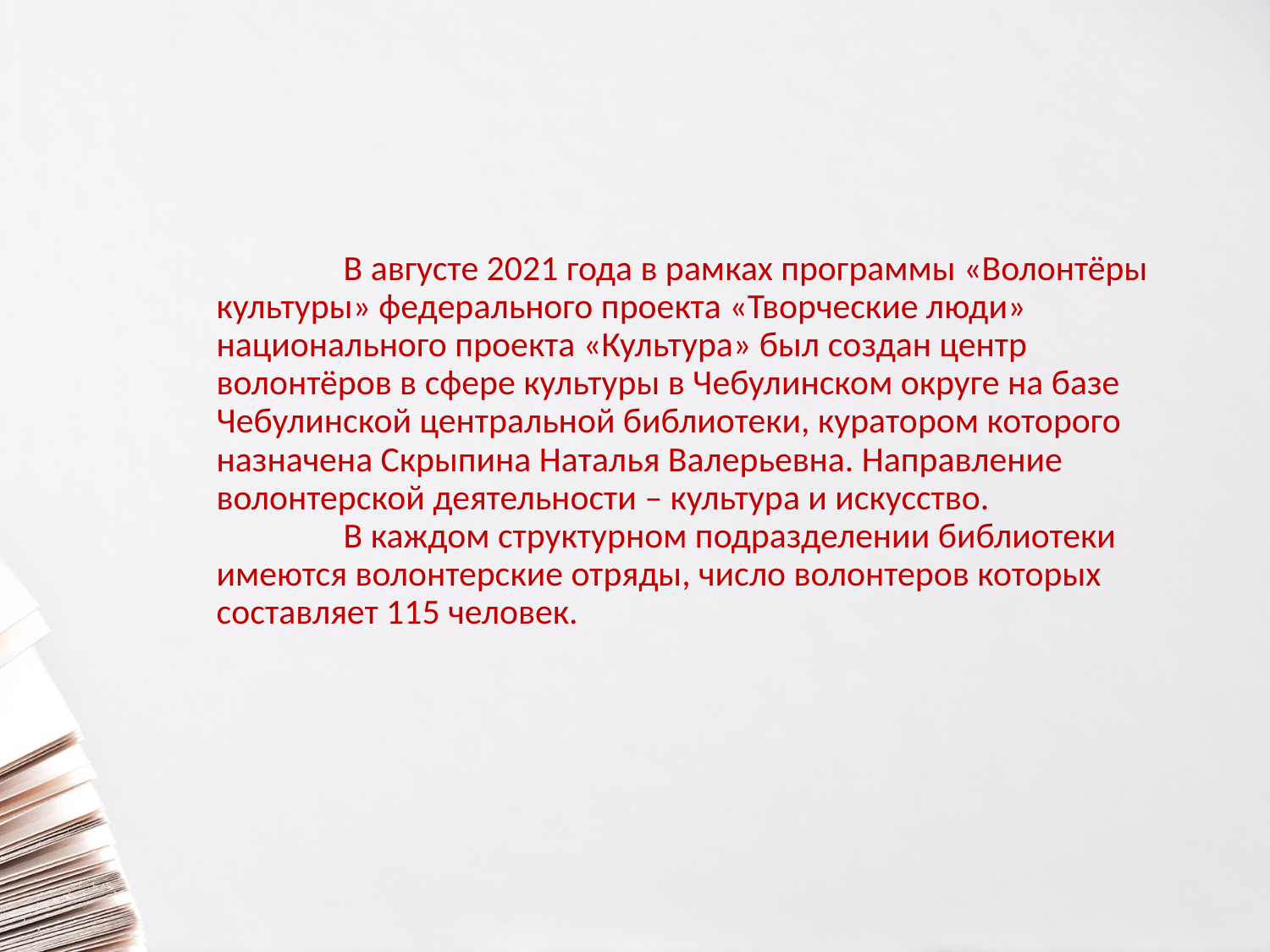

# В августе 2021 года в рамках программы «Волонтёры культуры» федерального проекта «Творческие люди» национального проекта «Культура» был создан центр волонтёров в сфере культуры в Чебулинском округе на базе Чебулинской центральной библиотеки, куратором которого назначена Скрыпина Наталья Валерьевна. Направление волонтерской деятельности – культура и искусство. В каждом структурном подразделении библиотеки имеются волонтерские отряды, число волонтеров которых составляет 115 человек.